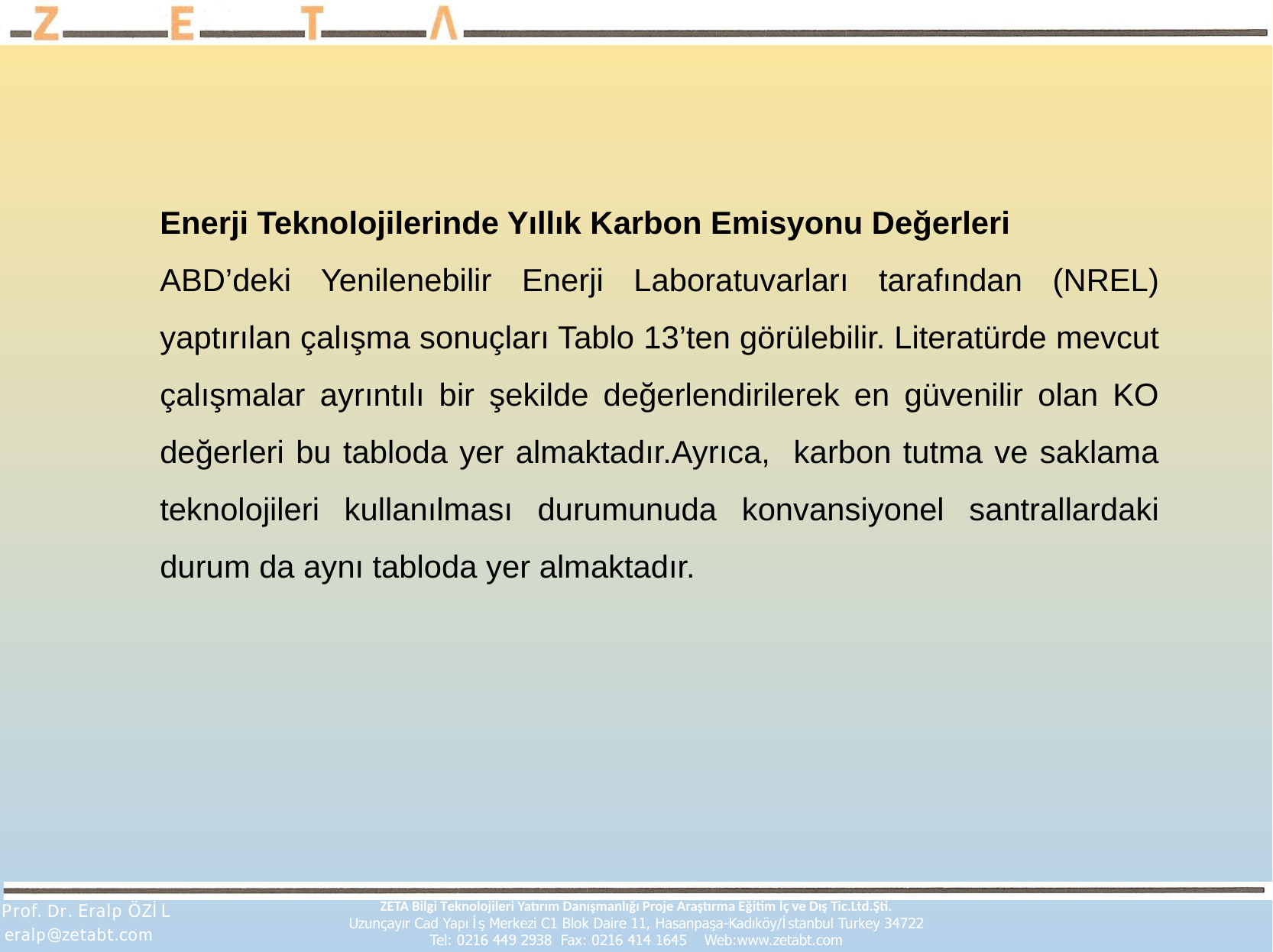

Enerji Teknolojilerinde Yıllık Karbon Emisyonu Değerleri
ABD’deki Yenilenebilir Enerji Laboratuvarları tarafından (NREL) yaptırılan çalışma sonuçları Tablo 13’ten görülebilir. Literatürde mevcut çalışmalar ayrıntılı bir şekilde değerlendirilerek en güvenilir olan KO değerleri bu tabloda yer almaktadır.Ayrıca,  karbon tutma ve saklama teknolojileri kullanılması durumunuda konvansiyonel santrallardaki durum da aynı tabloda yer almaktadır.